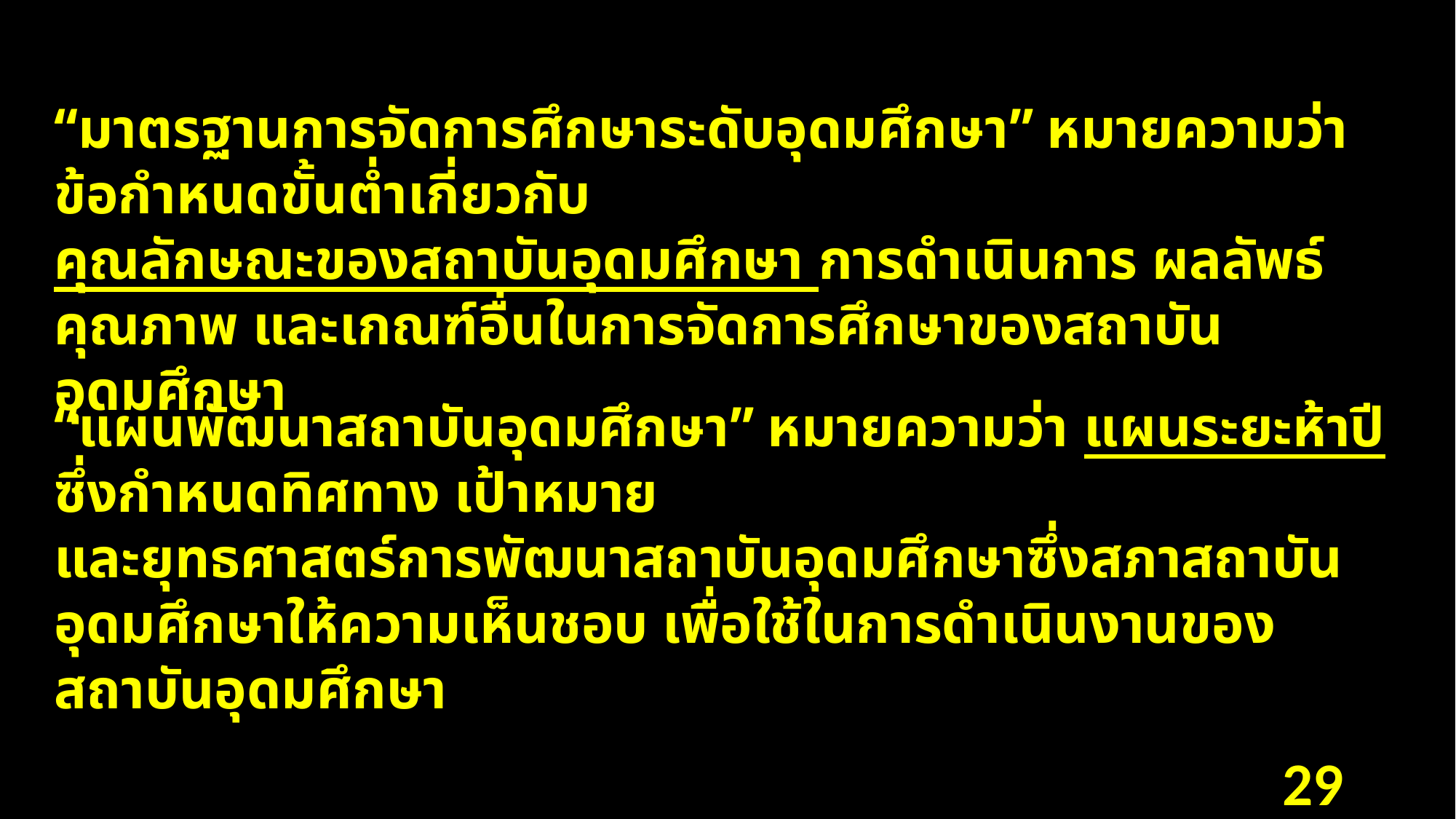

“มาตรฐานการจัดการศึกษาระดับอุดมศึกษา” หมายความว่า ข้อกำหนดขั้นต่ำเกี่ยวกับ
คุณลักษณะของสถาบันอุดมศึกษา การดำเนินการ ผลลัพธ์ คุณภาพ และเกณฑ์อื่นในการจัดการศึกษาของสถาบันอุดมศึกษา
“แผนพัฒนาสถาบันอุดมศึกษา” หมายความว่า แผนระยะห้าปีซึ่งกำหนดทิศทาง เป้าหมาย
และยุทธศาสตร์การพัฒนาสถาบันอุดมศึกษาซึ่งสภาสถาบันอุดมศึกษาให้ความเห็นชอบ เพื่อใช้ในการดำเนินงานของสถาบันอุดมศึกษา
29